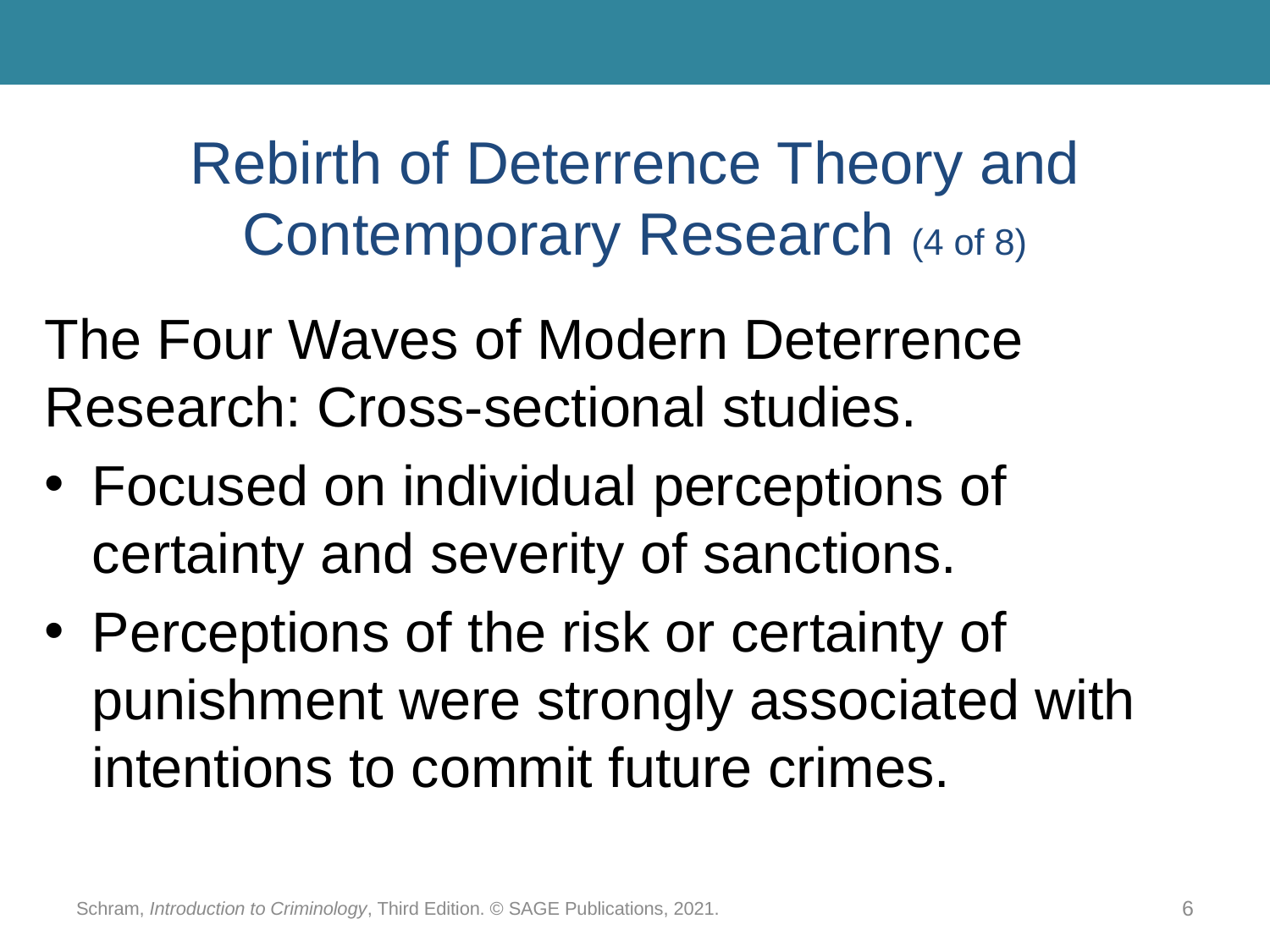

# Rebirth of Deterrence Theory and Contemporary Research (4 of 8)
The Four Waves of Modern Deterrence Research: Cross-sectional studies.
Focused on individual perceptions of certainty and severity of sanctions.
Perceptions of the risk or certainty of punishment were strongly associated with intentions to commit future crimes.
Schram, Introduction to Criminology, Third Edition. © SAGE Publications, 2021.
6